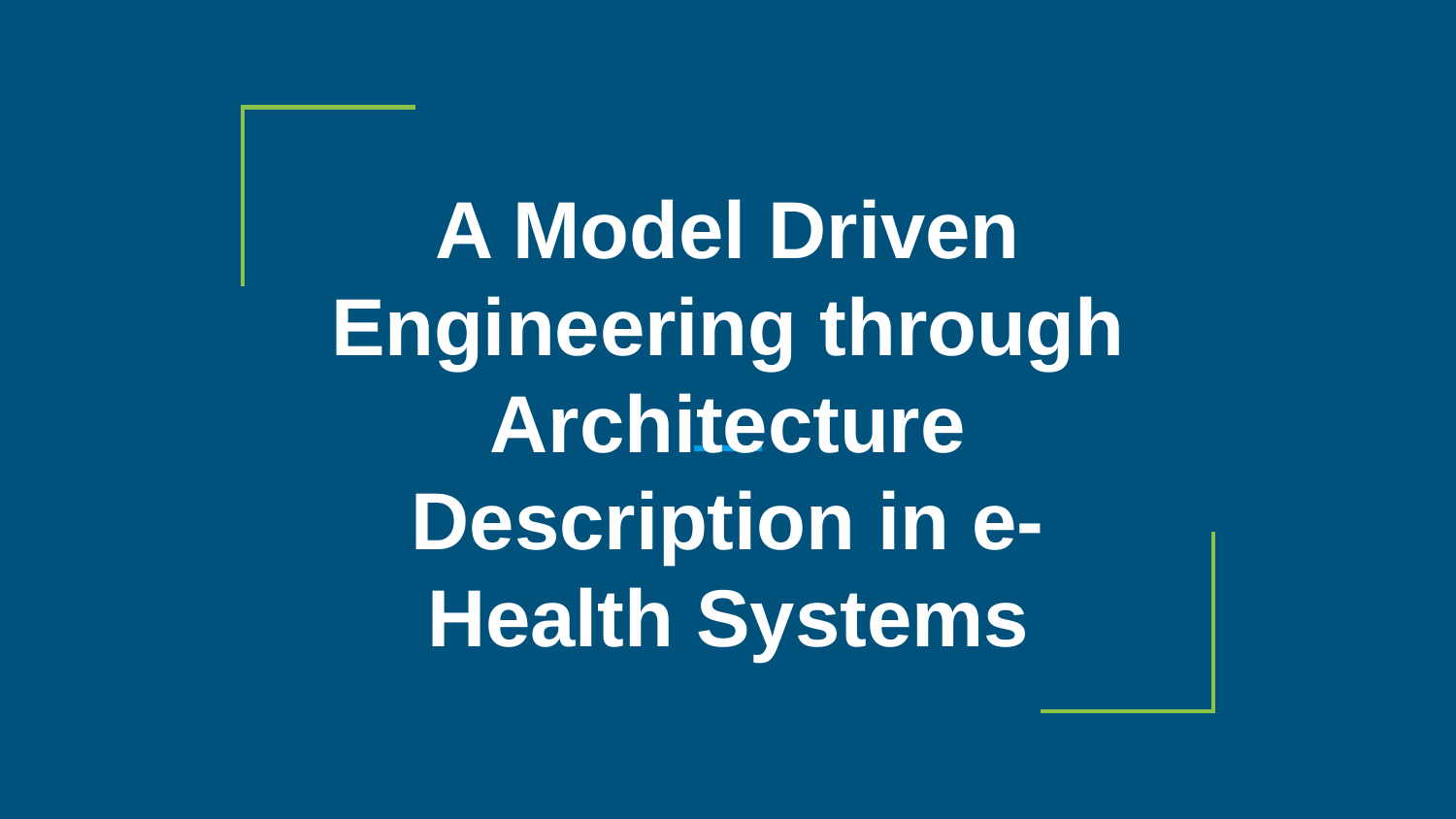

# A Model Driven Engineering through Architecture Description in e-Health Systems